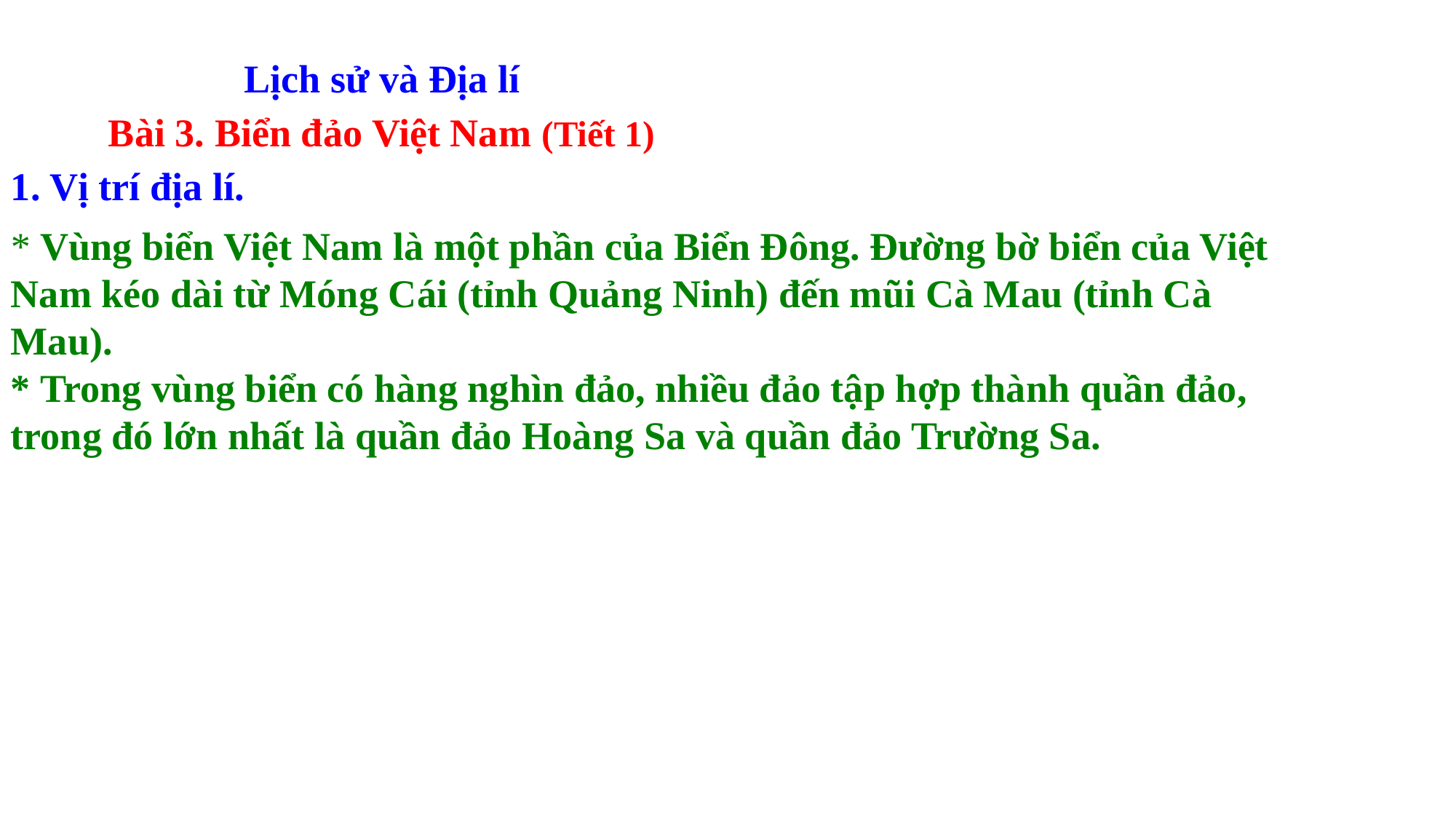

Lịch sử và Địa lí
Bài 3. Biển đảo Việt Nam (Tiết 1)
1. Vị trí địa lí.
* Vùng biển Việt Nam là một phần của Biển Đông. Đường bờ biển của Việt Nam kéo dài từ Móng Cái (tỉnh Quảng Ninh) đến mũi Cà Mau (tỉnh Cà Mau).
* Trong vùng biển có hàng nghìn đảo, nhiều đảo tập hợp thành quần đảo, trong đó lớn nhất là quần đảo Hoàng Sa và quần đảo Trường Sa.